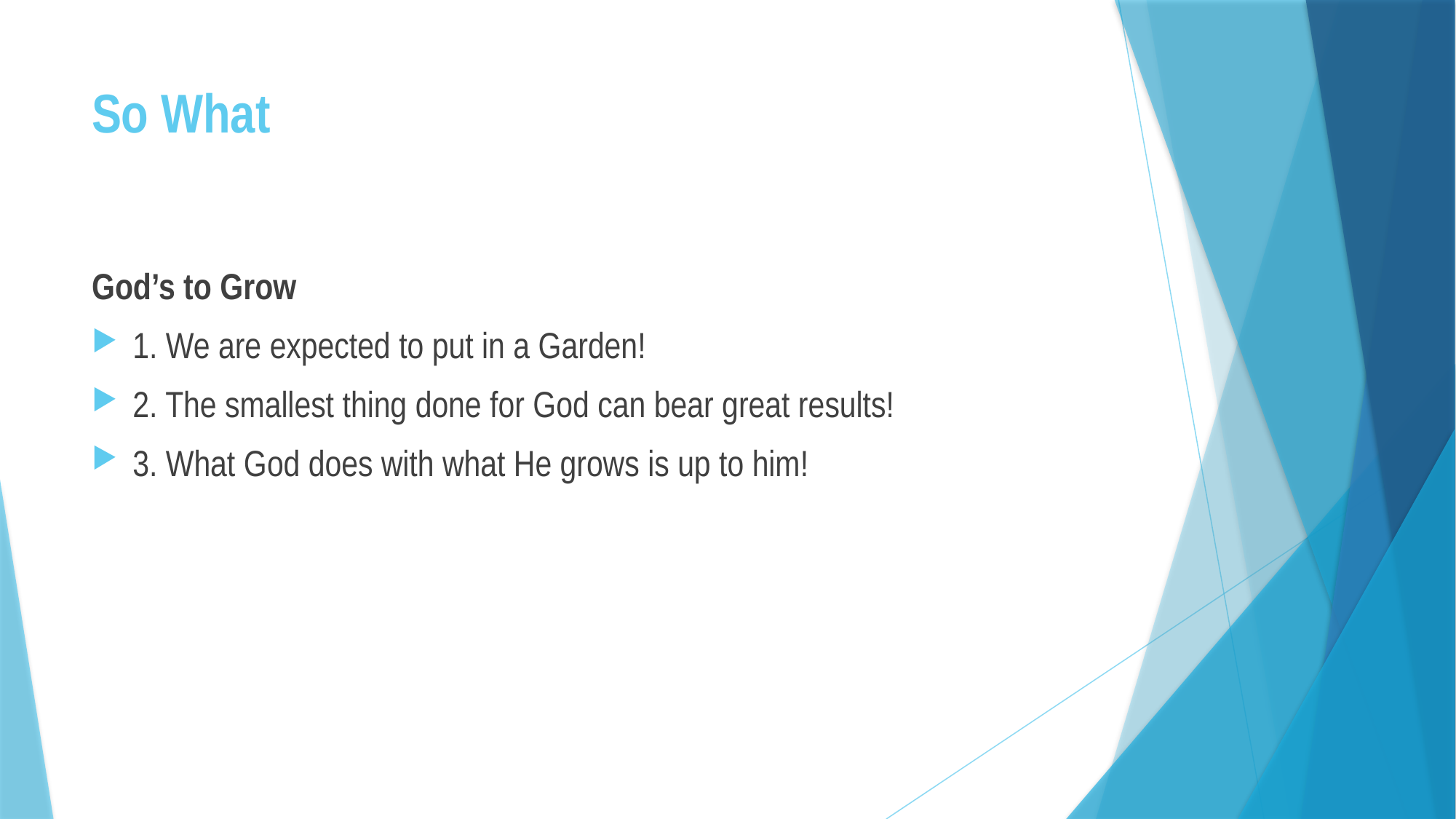

# So What
God’s to Grow
1. We are expected to put in a Garden!
2. The smallest thing done for God can bear great results!
3. What God does with what He grows is up to him!